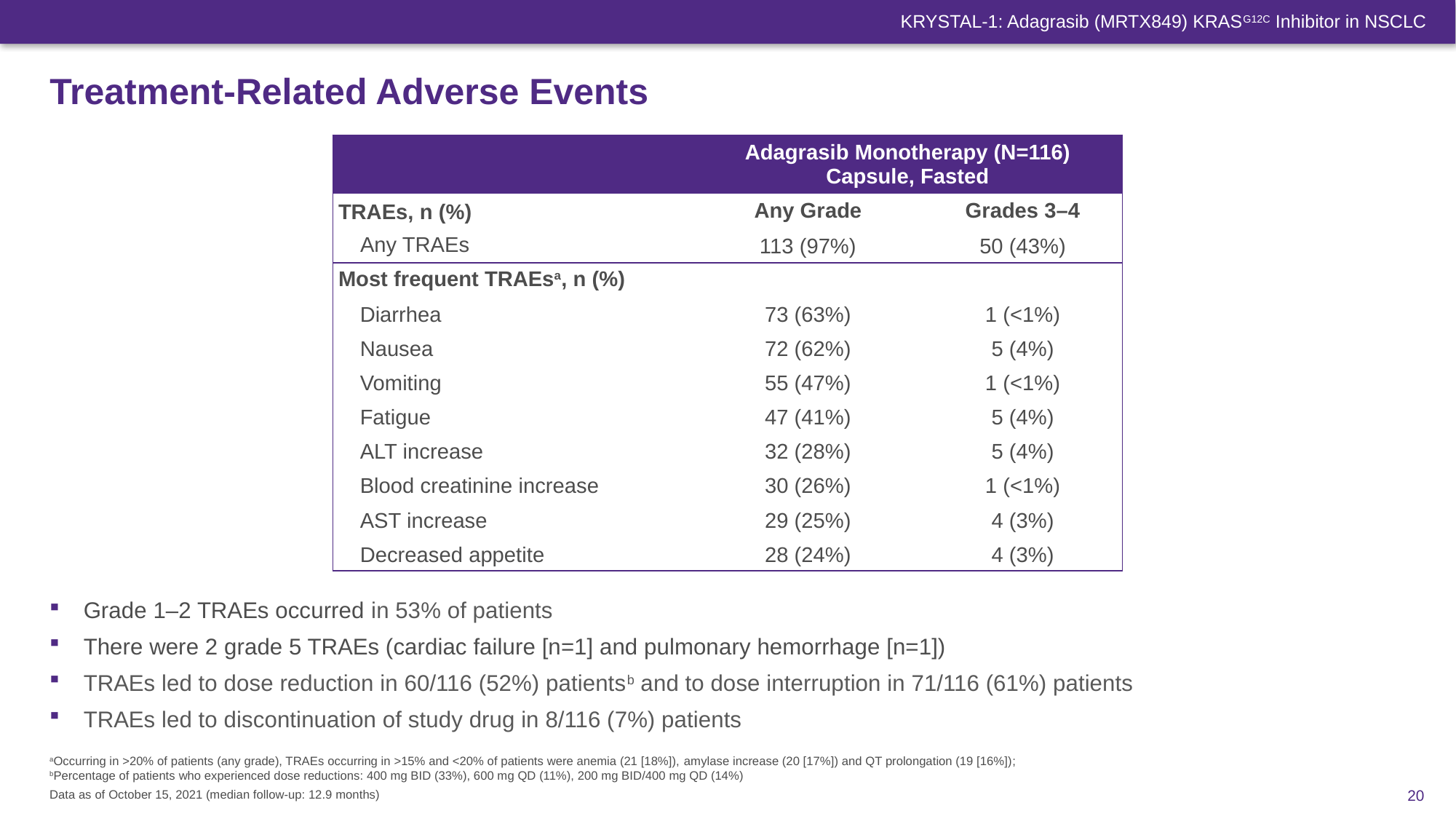

# Treatment-Related Adverse Events
|  | Adagrasib Monotherapy (N=116) Capsule, Fasted |  |
| --- | --- | --- |
| TRAEs, n (%) | Any Grade | Grades 3–4 |
| Any TRAEs | 113 (97%) | 50 (43%) |
| Most frequent TRAEsa, n (%) |  |  |
| Diarrhea | 73 (63%) | 1 (<1%) |
| Nausea | 72 (62%) | 5 (4%) |
| Vomiting | 55 (47%) | 1 (<1%) |
| Fatigue | 47 (41%) | 5 (4%) |
| ALT increase | 32 (28%) | 5 (4%) |
| Blood creatinine increase | 30 (26%) | 1 (<1%) |
| AST increase | 29 (25%) | 4 (3%) |
| Decreased appetite | 28 (24%) | 4 (3%) |
Grade 1–2 TRAEs occurred in 53% of patients
There were 2 grade 5 TRAEs (cardiac failure [n=1] and pulmonary hemorrhage [n=1])
TRAEs led to dose reduction in 60/116 (52%) patientsb and to dose interruption in 71/116 (61%) patients
TRAEs led to discontinuation of study drug in 8/116 (7%) patients
aOccurring in >20% of patients (any grade), TRAEs occurring in >15% and <20% of patients were anemia (21 [18%]), amylase increase (20 [17%]) and QT prolongation (19 [16%]);
bPercentage of patients who experienced dose reductions: 400 mg BID (33%), 600 mg QD (11%), 200 mg BID/400 mg QD (14%)
Data as of October 15, 2021 (median follow-up: 12.9 months)